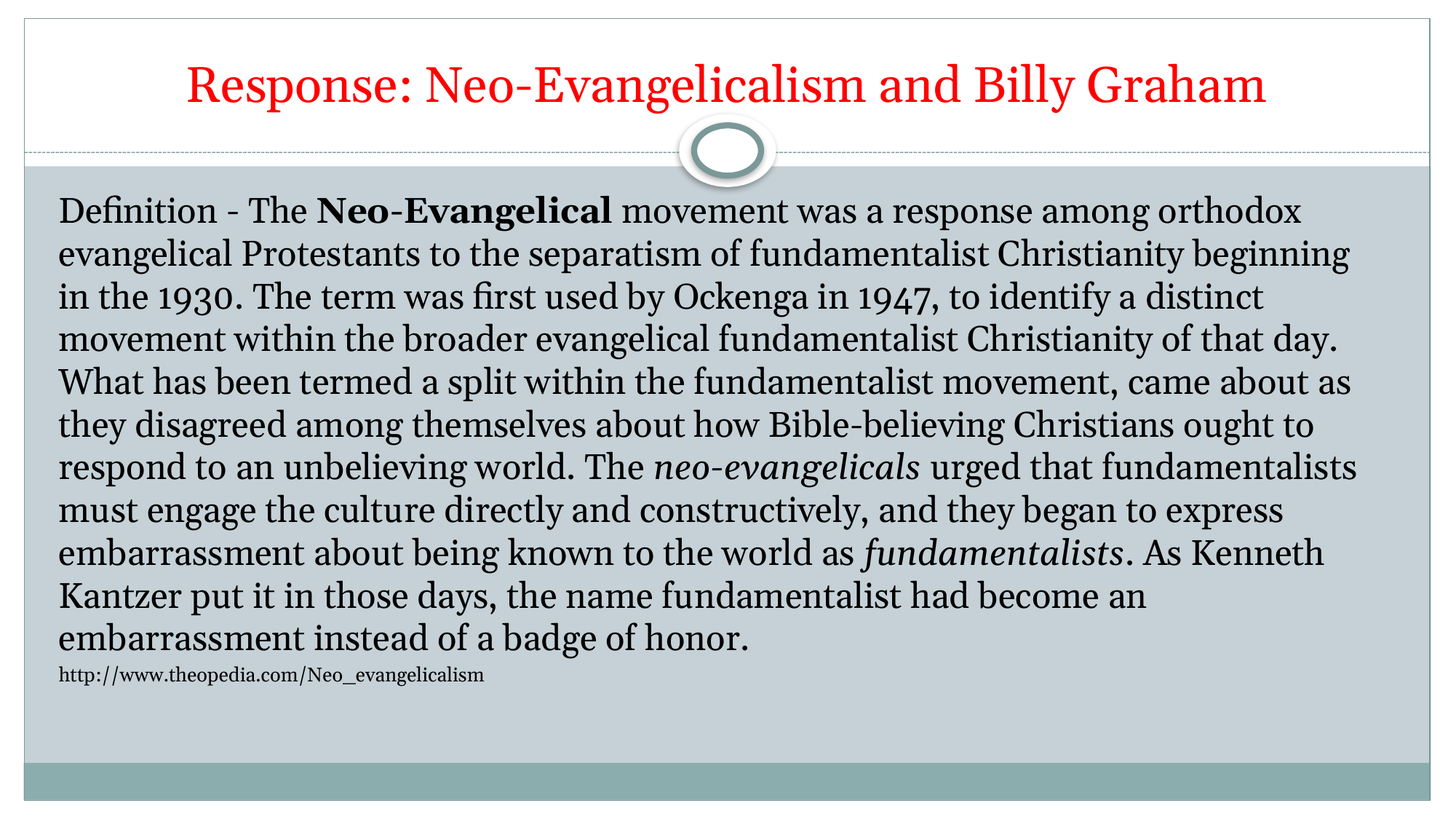

# Response: Neo-Evangelicalism and Billy Graham
Definition - The Neo-Evangelical movement was a response among orthodox evangelical Protestants to the separatism of fundamentalist Christianity beginning in the 1930. The term was first used by Ockenga in 1947, to identify a distinct movement within the broader evangelical fundamentalist Christianity of that day. What has been termed a split within the fundamentalist movement, came about as they disagreed among themselves about how Bible-believing Christians ought to respond to an unbelieving world. The neo-evangelicals urged that fundamentalists must engage the culture directly and constructively, and they began to express embarrassment about being known to the world as fundamentalists. As Kenneth Kantzer put it in those days, the name fundamentalist had become an embarrassment instead of a badge of honor.
http://www.theopedia.com/Neo_evangelicalism